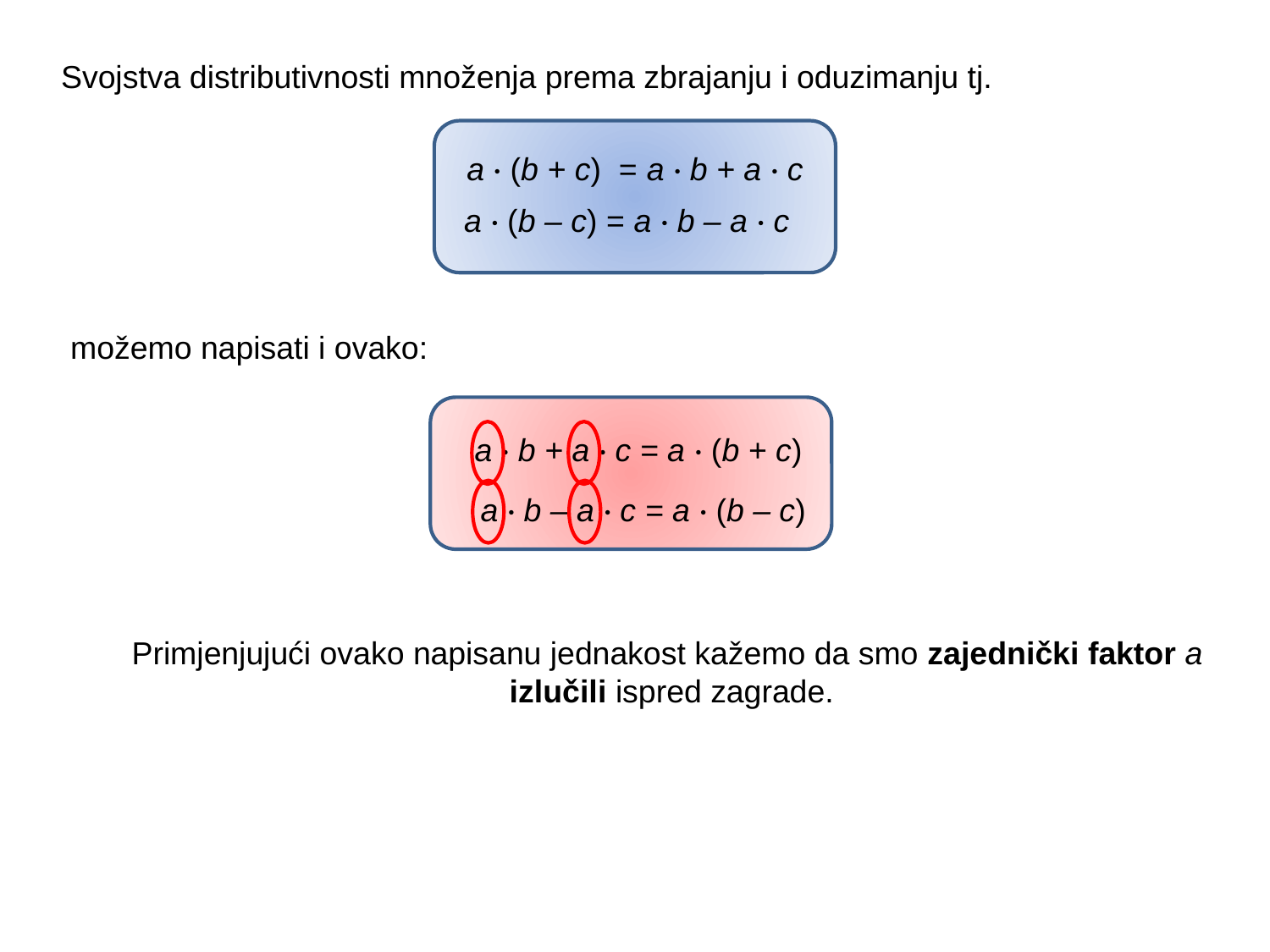

Svojstva distributivnosti množenja prema zbrajanju i oduzimanju tj.

a · (b + c)  = a · b + a · c
a · (b – c) = a · b – a · c
možemo napisati i ovako:

a · b + a · c = a · (b + c)

a · b – a · c = a · (b – c)
Primjenjujući ovako napisanu jednakost kažemo da smo zajednički faktor a
 izlučili ispred zagrade.